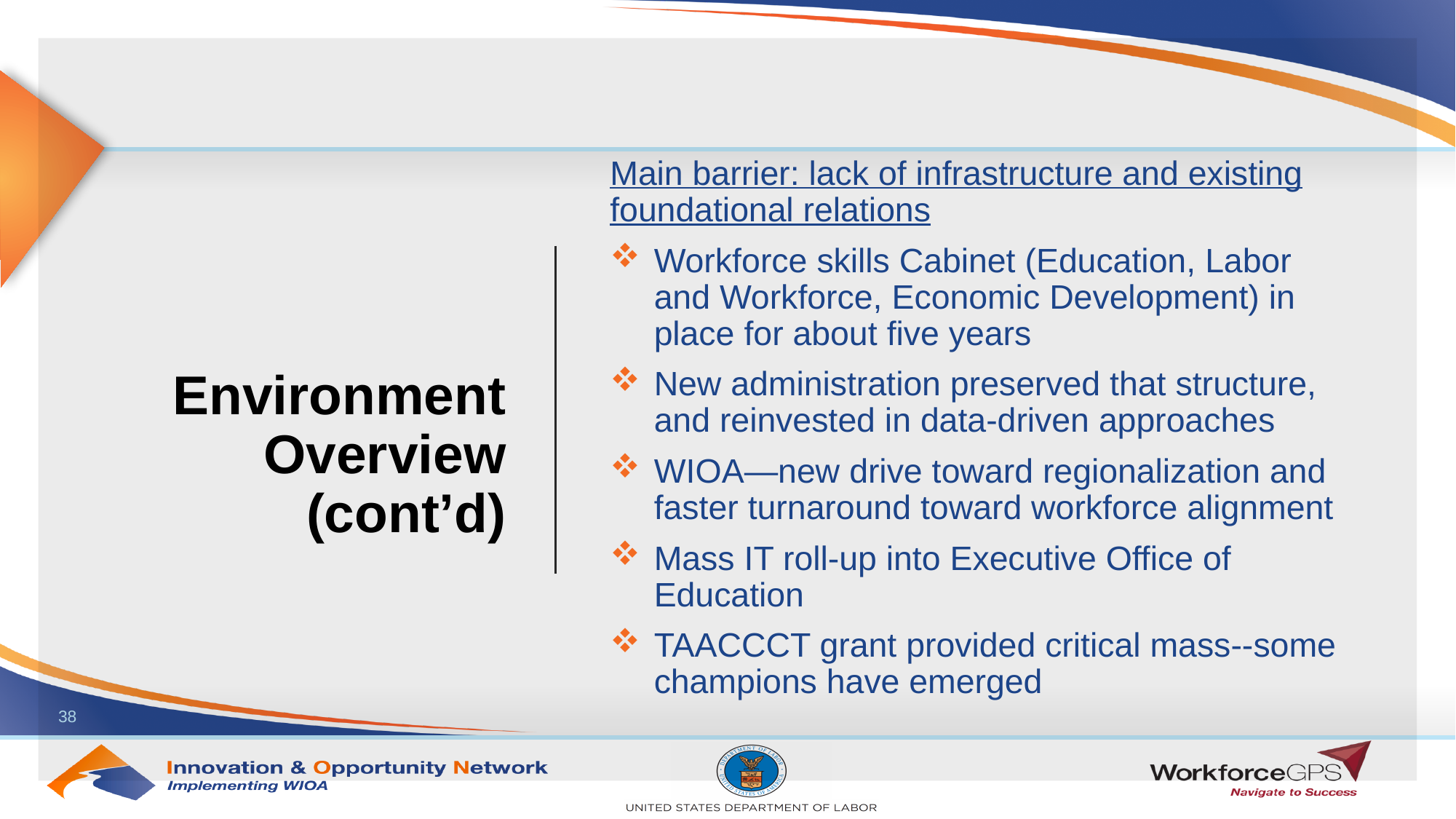

Main barrier: lack of infrastructure and existing foundational relations
Workforce skills Cabinet (Education, Labor and Workforce, Economic Development) in place for about five years
New administration preserved that structure, and reinvested in data-driven approaches
WIOA—new drive toward regionalization and faster turnaround toward workforce alignment
Mass IT roll-up into Executive Office of Education
TAACCCT grant provided critical mass--some champions have emerged
# Environment Overview (cont’d)